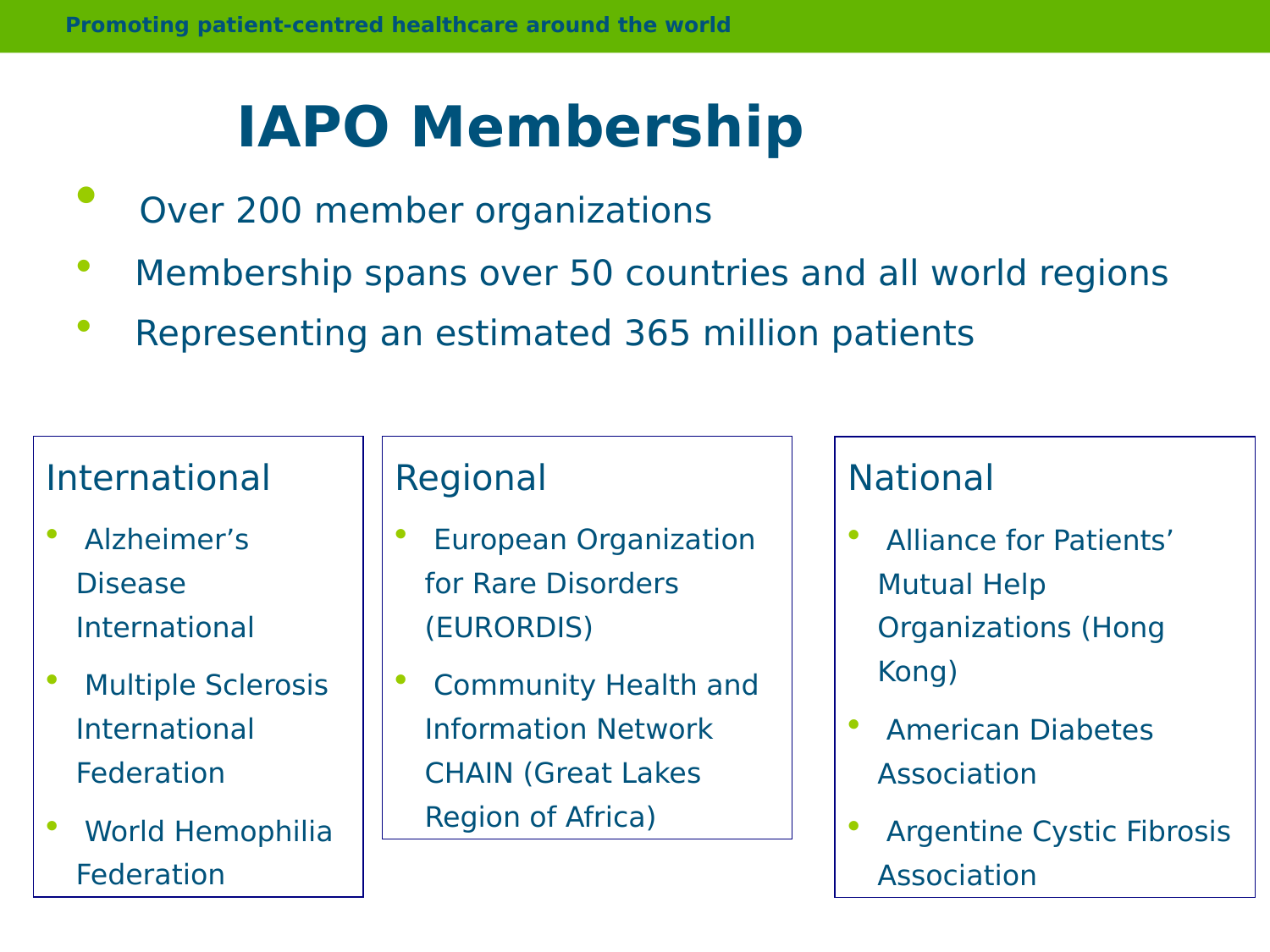

Promoting patient-centred healthcare around the world
IAPO Membership
 Over 200 member organizations
 Membership spans over 50 countries and all world regions
 Representing an estimated 365 million patients

International
 Alzheimer’s Disease International
 Multiple Sclerosis International Federation
 World Hemophilia Federation
Regional
 European Organization for Rare Disorders (EURORDIS)
 Community Health and Information Network CHAIN (Great Lakes Region of Africa)
National
 Alliance for Patients’ Mutual Help Organizations (Hong Kong)
 American Diabetes Association
 Argentine Cystic Fibrosis Association